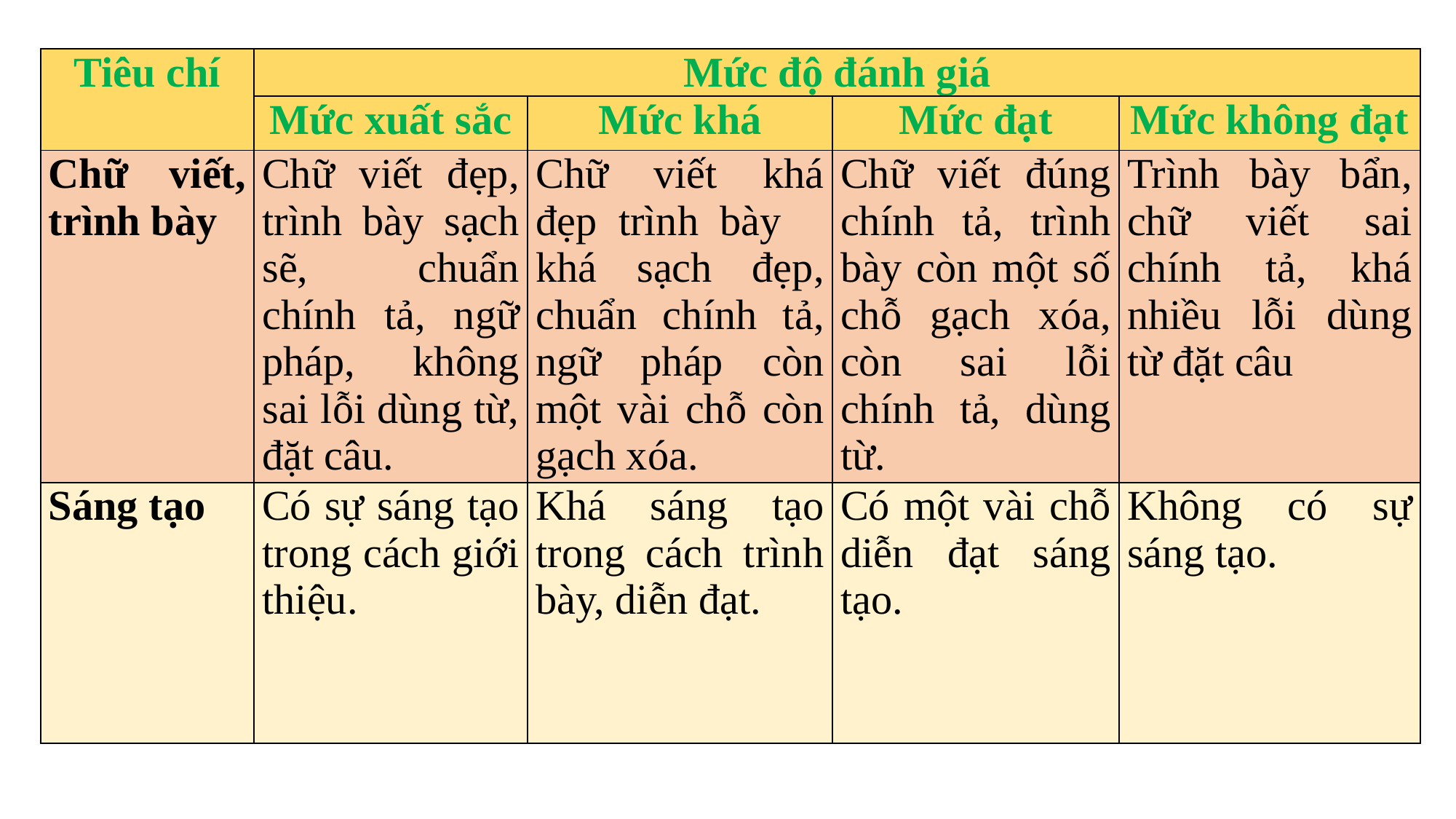

| Tiêu chí | Mức độ đánh giá |  |  |  |
| --- | --- | --- | --- | --- |
|  | Mức xuất sắc | Mức khá | Mức đạt | Mức không đạt |
| Chữ viết, trình bày | Chữ viết đẹp, trình bày sạch sẽ, chuẩn chính tả, ngữ pháp, không sai lỗi dùng từ, đặt câu. | Chữ viết khá đẹp trình bày khá sạch đẹp, chuẩn chính tả, ngữ pháp còn một vài chỗ còn gạch xóa. | Chữ viết đúng chính tả, trình bày còn một số chỗ gạch xóa, còn sai lỗi chính tả, dùng từ. | Trình bày bẩn, chữ viết sai chính tả, khá nhiều lỗi dùng từ đặt câu |
| Sáng tạo | Có sự sáng tạo trong cách giới thiệu. | Khá sáng tạo trong cách trình bày, diễn đạt. | Có một vài chỗ diễn đạt sáng tạo. | Không có sự sáng tạo. |